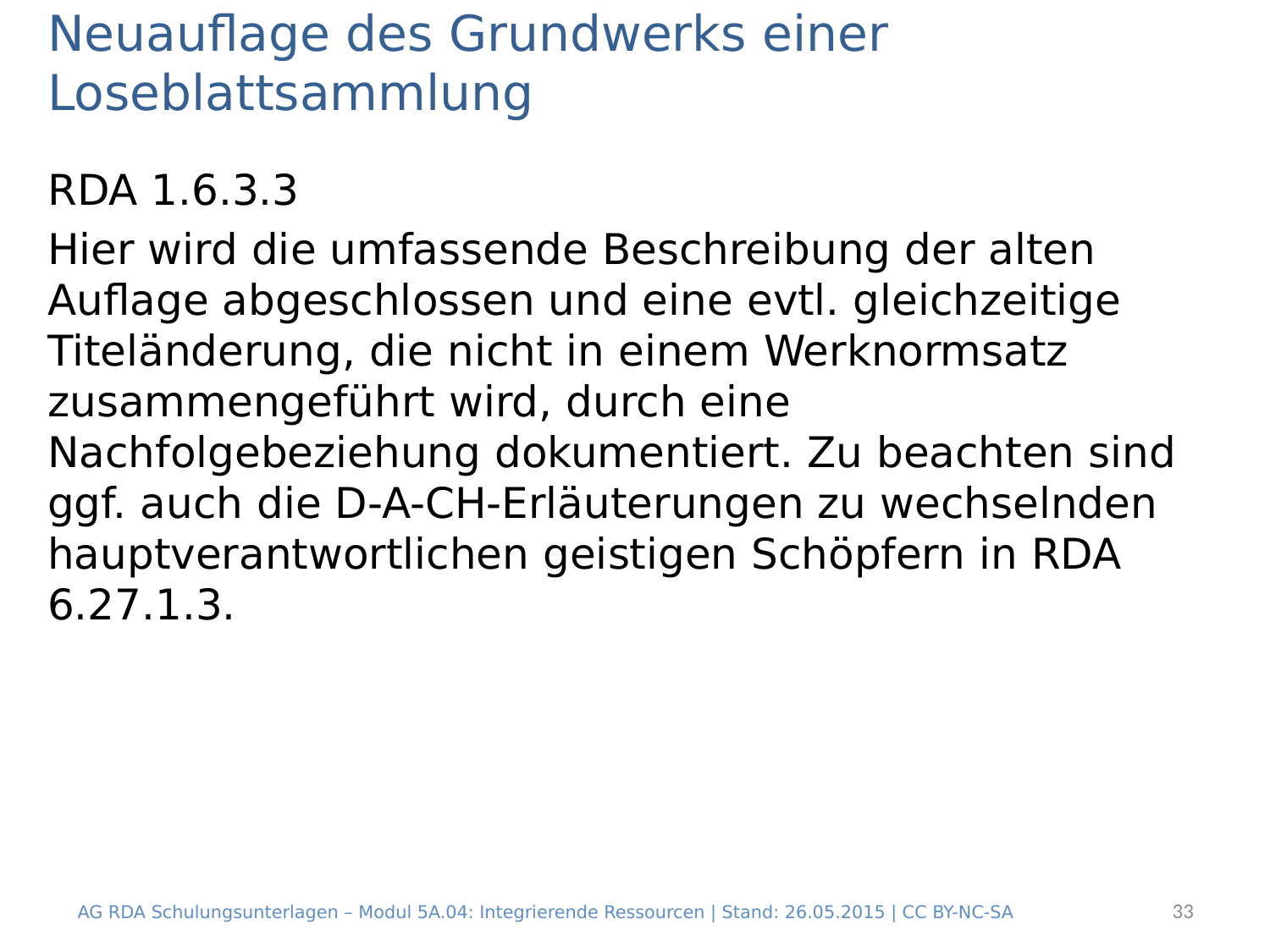

# Neuauflage des Grundwerks einer Loseblattsammlung
RDA 1.6.3.3
Hier wird die umfassende Beschreibung der alten Auflage abgeschlossen und eine evtl. gleichzeitige Titeländerung, die nicht in einem Werknormsatz zusammengeführt wird, durch eine Nachfolgebeziehung dokumentiert. Zu beachten sind ggf. auch die D-A-CH-Erläuterungen zu wechselnden hauptverantwortlichen geistigen Schöpfern in RDA 6.27.1.3.
33
AG RDA Schulungsunterlagen – Modul 5A.04: Integrierende Ressourcen | Stand: 26.05.2015 | CC BY-NC-SA